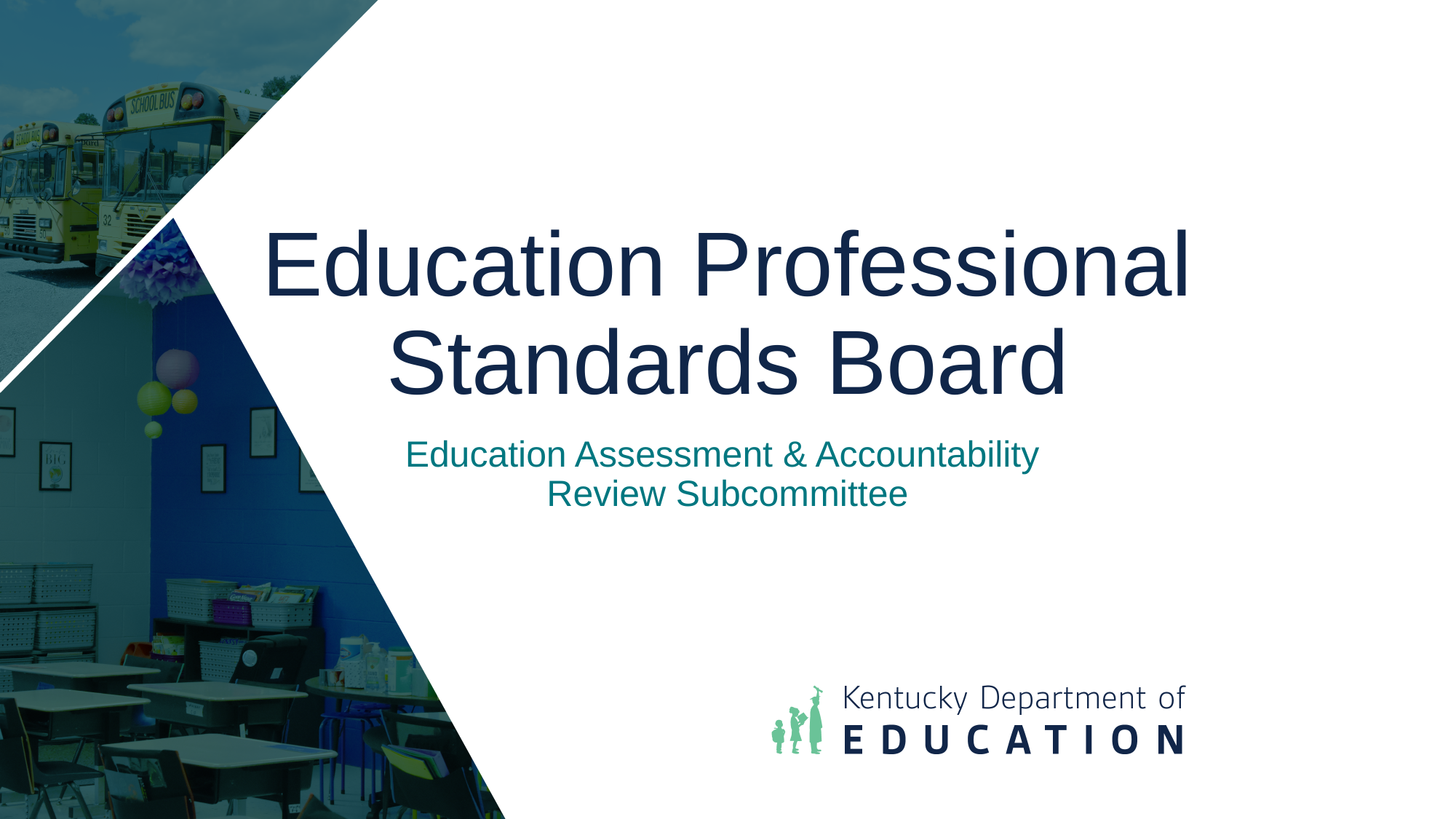

# Education Professional Standards Board
Education Assessment & Accountability
Review Subcommittee